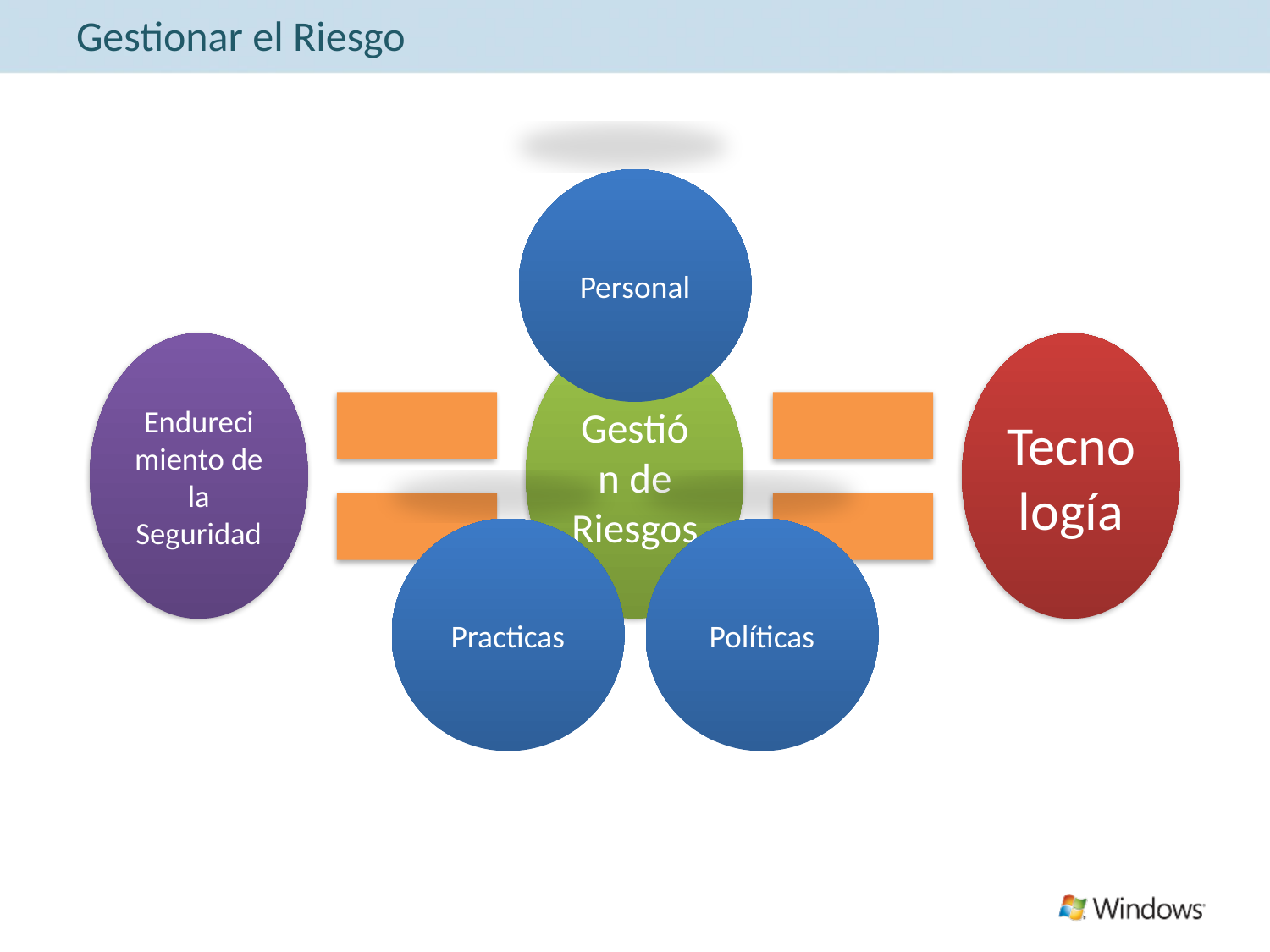

# Gestionar el Riesgo
Personal
Tecnología
Endurecimiento de la Seguridad
Gestión de Riesgos
Practicas
Políticas